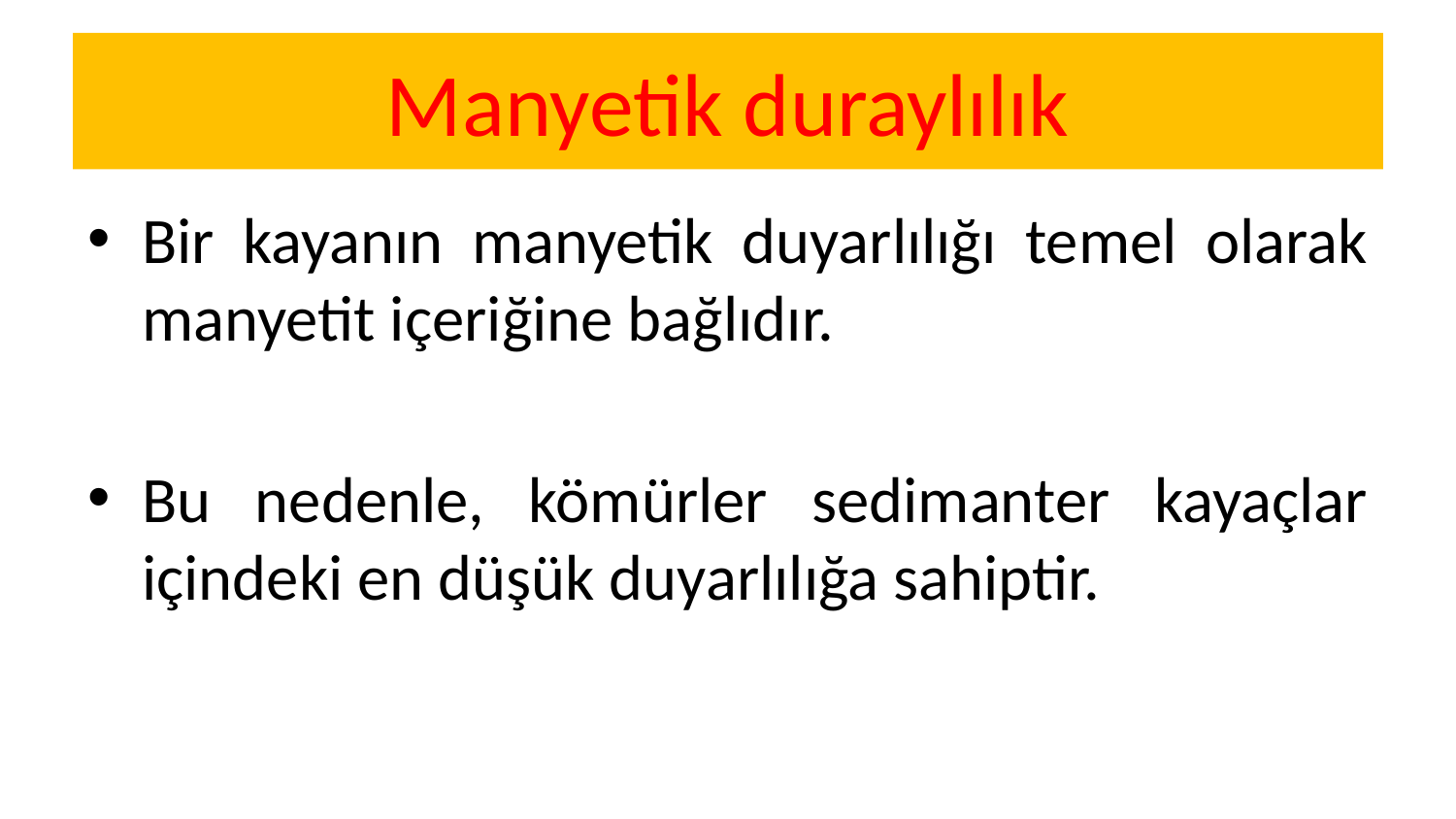

# Manyetik duraylılık
Bir kayanın manyetik duyarlılığı temel olarak manyetit içeriğine bağlıdır.

Bu nedenle, kömürler sedimanter kayaçlar içindeki en düşük duyarlılığa sahiptir.